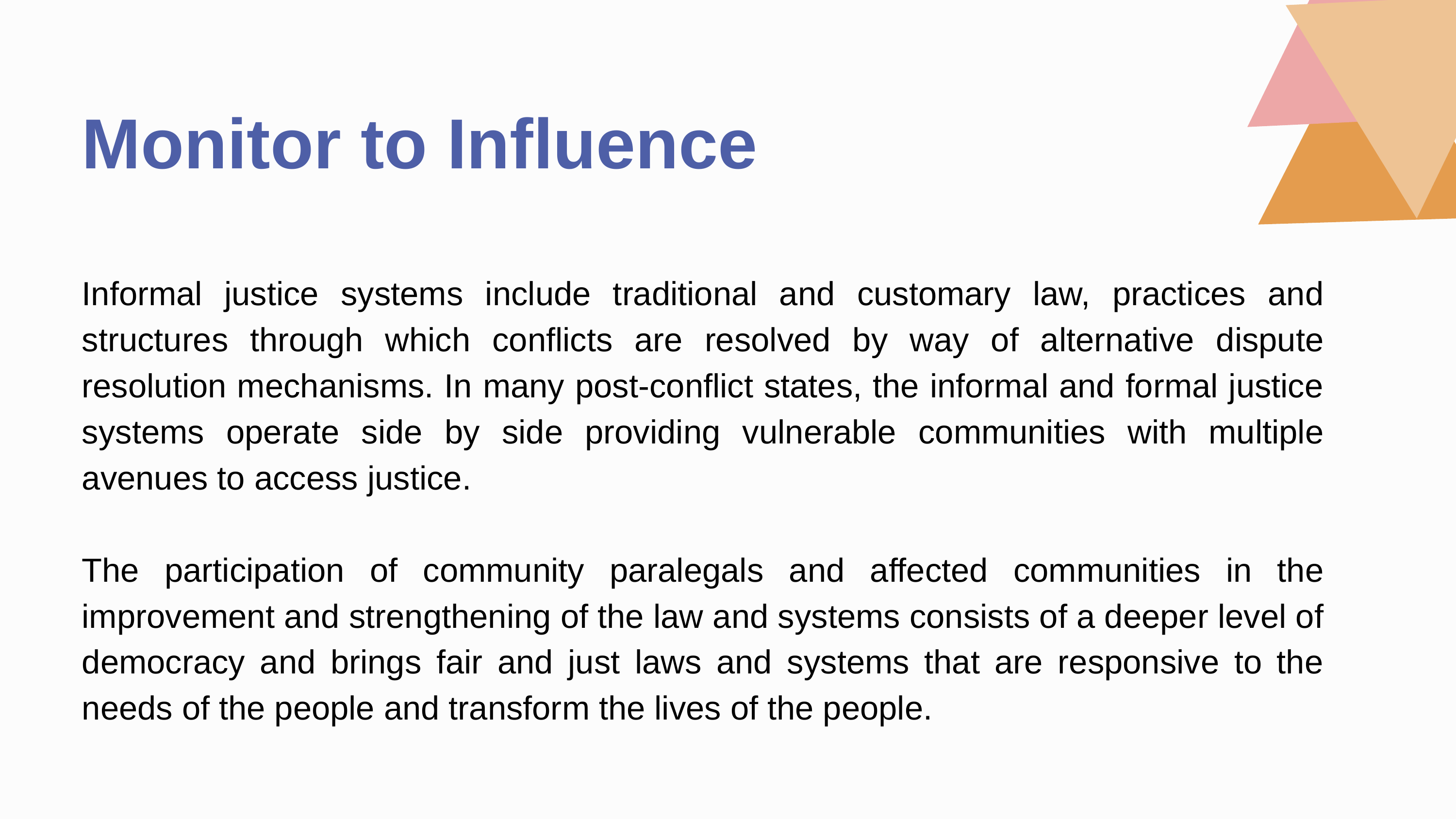

Monitor to Influence

Informal justice systems include traditional and customary law, practices and structures through which conflicts are resolved by way of alternative dispute resolution mechanisms. In many post-conflict states, the informal and formal justice systems operate side by side providing vulnerable communities with multiple avenues to access justice.

The participation of community paralegals and affected communities in the improvement and strengthening of the law and systems consists of a deeper level of democracy and brings fair and just laws and systems that are responsive to the needs of the people and transform the lives of the people.